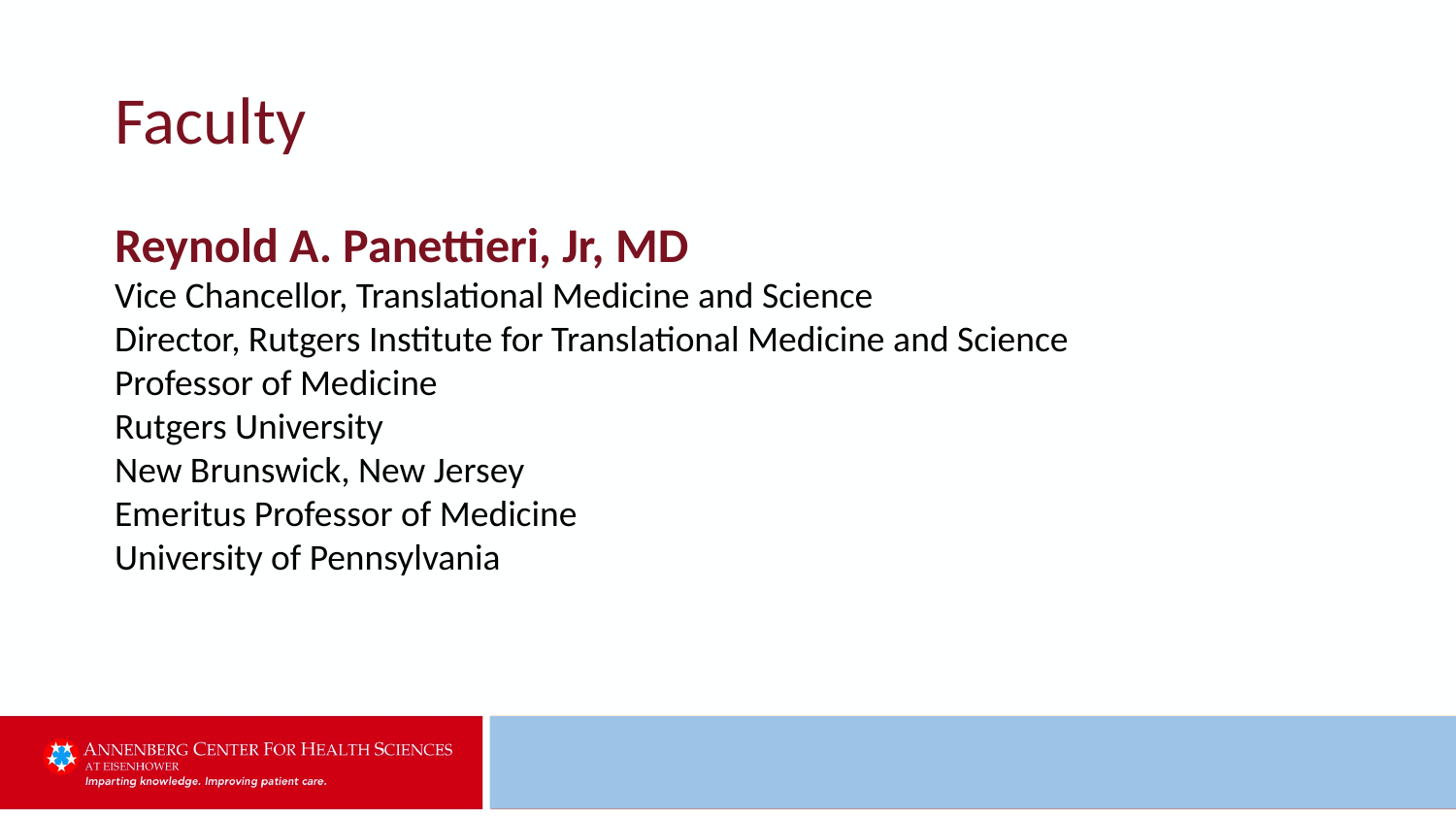

# Faculty
Reynold A. Panettieri, Jr, MD
Vice Chancellor, Translational Medicine and Science
Director, Rutgers Institute for Translational Medicine and Science
Professor of Medicine
Rutgers University
New Brunswick, New Jersey
Emeritus Professor of Medicine
University of Pennsylvania